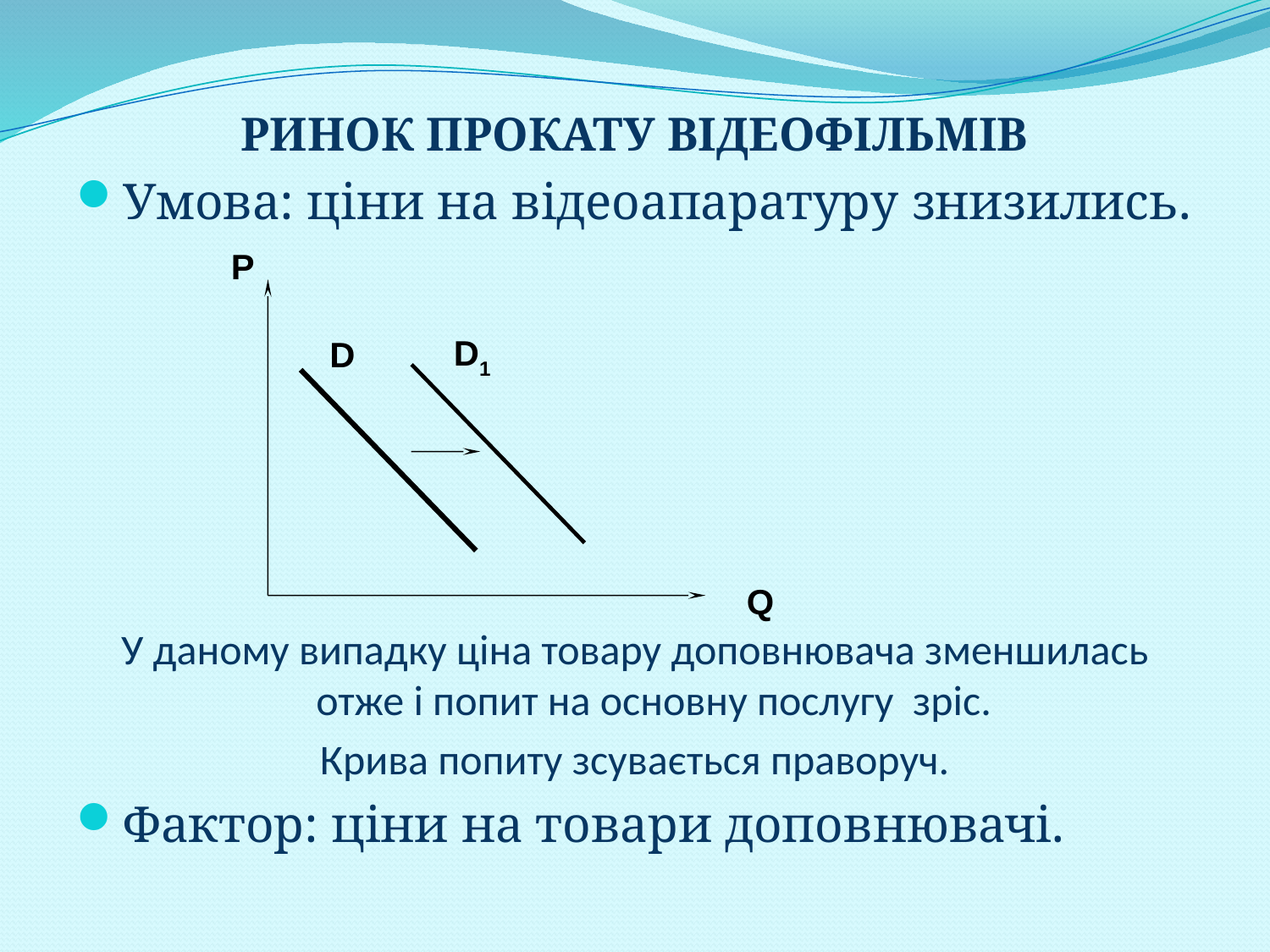

РИНОК ПРОКАТУ ВІДЕОФІЛЬМІВ
Умова: ціни на відеоапаратуру знизились.

У даному випадку ціна товару доповнювача зменшилась отже і попит на основну послугу  зріс.
Крива попиту зсувається праворуч.
Фактор: ціни на товари доповнювачі.

Р

D1
D

Q